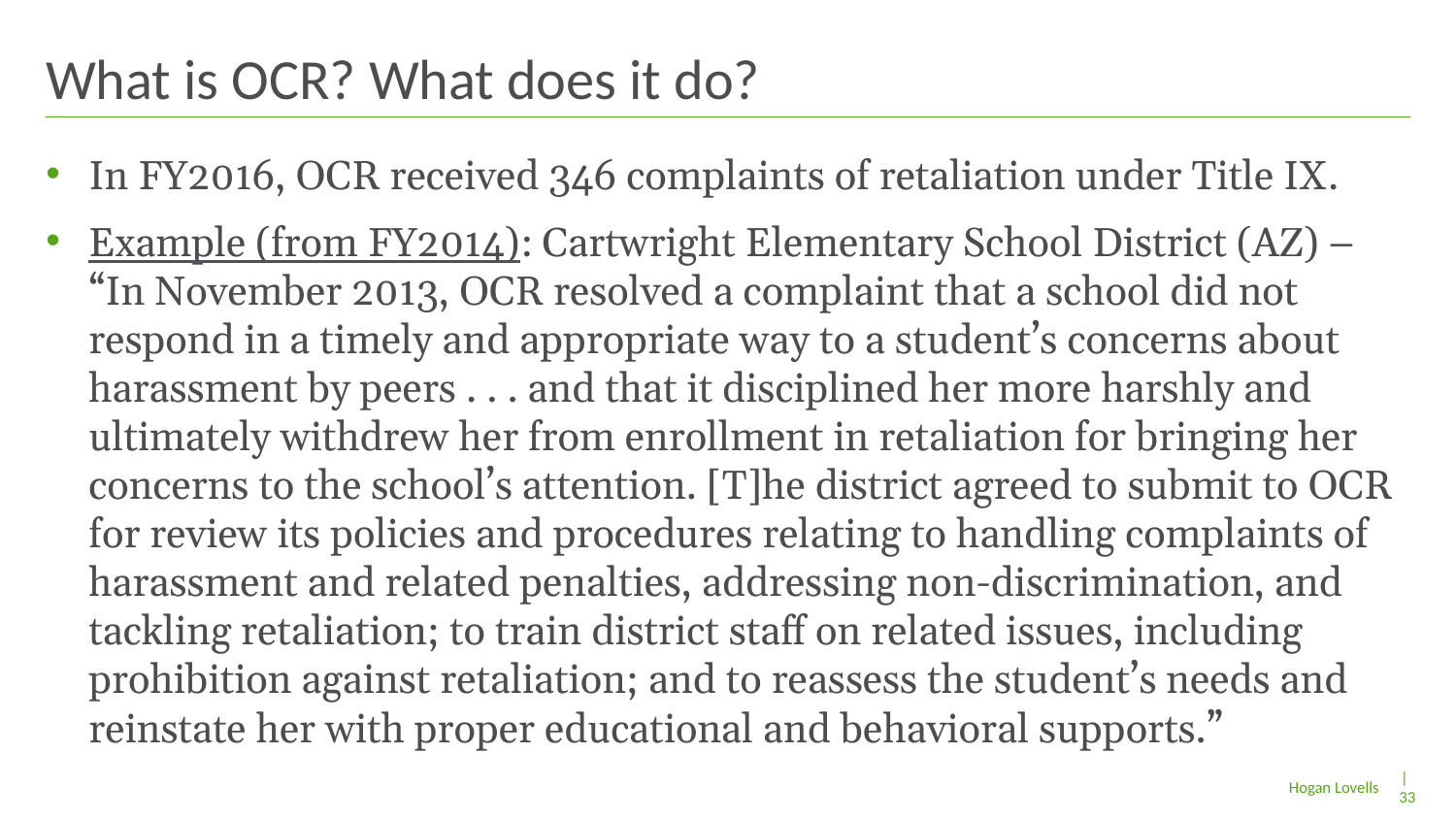

# What is OCR? What does it do?
In FY2016, OCR received 346 complaints of retaliation under Title IX.
Example (from FY2014): Cartwright Elementary School District (AZ) – “In November 2013, OCR resolved a complaint that a school did not respond in a timely and appropriate way to a student’s concerns about harassment by peers . . . and that it disciplined her more harshly and ultimately withdrew her from enrollment in retaliation for bringing her concerns to the school’s attention. [T]he district agreed to submit to OCR for review its policies and procedures relating to handling complaints of harassment and related penalties, addressing non-discrimination, and tackling retaliation; to train district staff on related issues, including prohibition against retaliation; and to reassess the student’s needs and reinstate her with proper educational and behavioral supports.”

|  33
Hogan Lovells